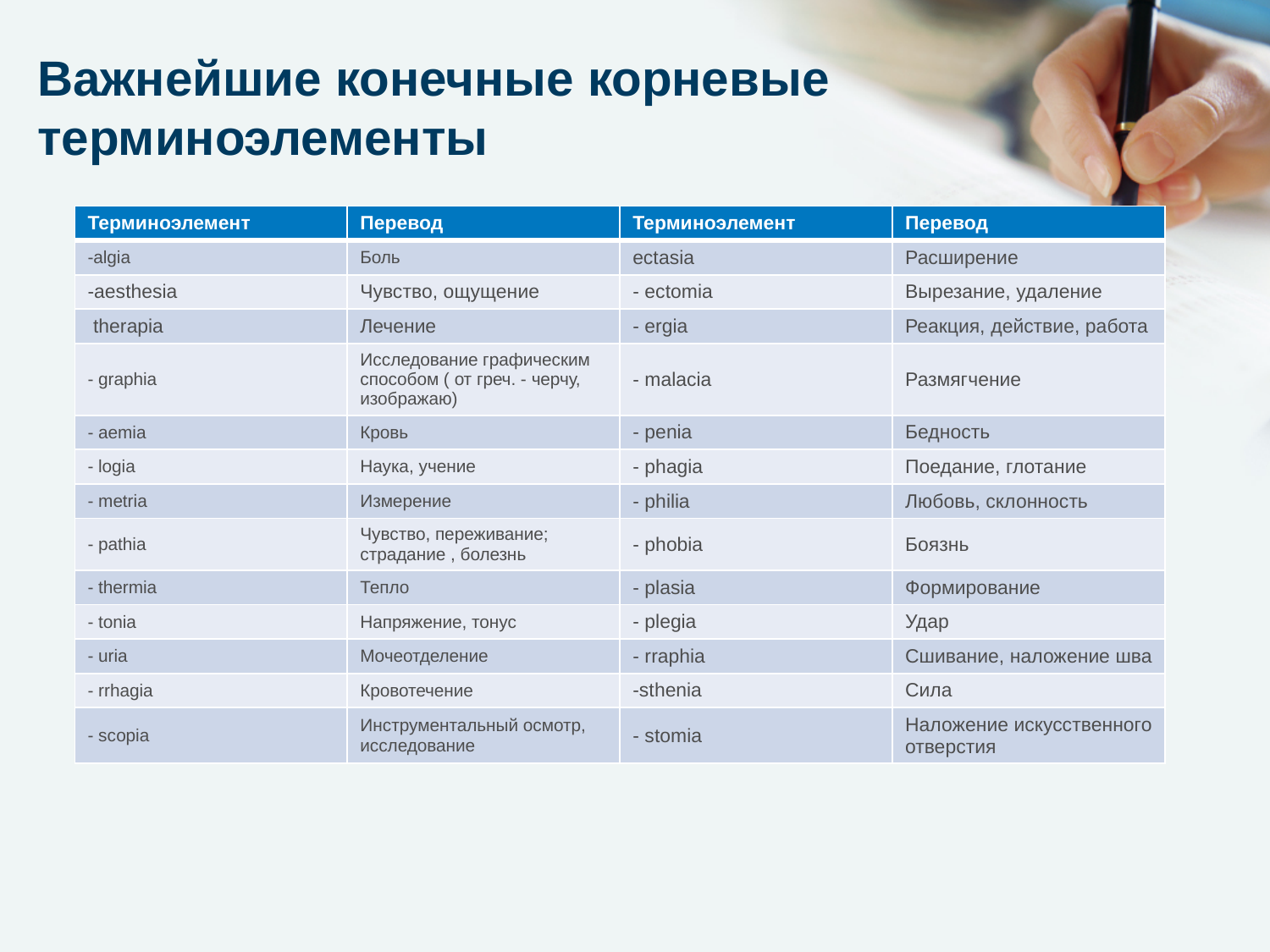

# Важнейшие конечные корневые терминоэлементы
| Терминоэлемент | Перевод | Терминоэлемент | Перевод |
| --- | --- | --- | --- |
| -algia | Боль | ectasia | Расширение |
| -aesthesia | Чувство, ощущение | - ectomia | Вырезание, удаление |
| therapia | Лечение | - ergia | Реакция, действие, работа |
| - graphia | Исследование графическим способом ( от греч. - черчу, изображаю) | - malacia | Размягчение |
| - aemia | Кровь | - penia | Бедность |
| - logia | Наука, учение | - phagia | Поедание, глотание |
| - metria | Измерение | - philia | Любовь, склонность |
| - pathia | Чувство, переживание; страдание , болезнь | - phobia | Боязнь |
| - thermia | Тепло | - plasia | Формирование |
| - tonia | Напряжение, тонус | - plegia | Удар |
| - uria | Мочеотделение | - rraphia | Сшивание, наложение шва |
| - rrhagia | Кровотечение | -sthenia | Сила |
| - scopia | Инструментальный осмотр, исследование | - stomia | Наложение искусственного отверстия |